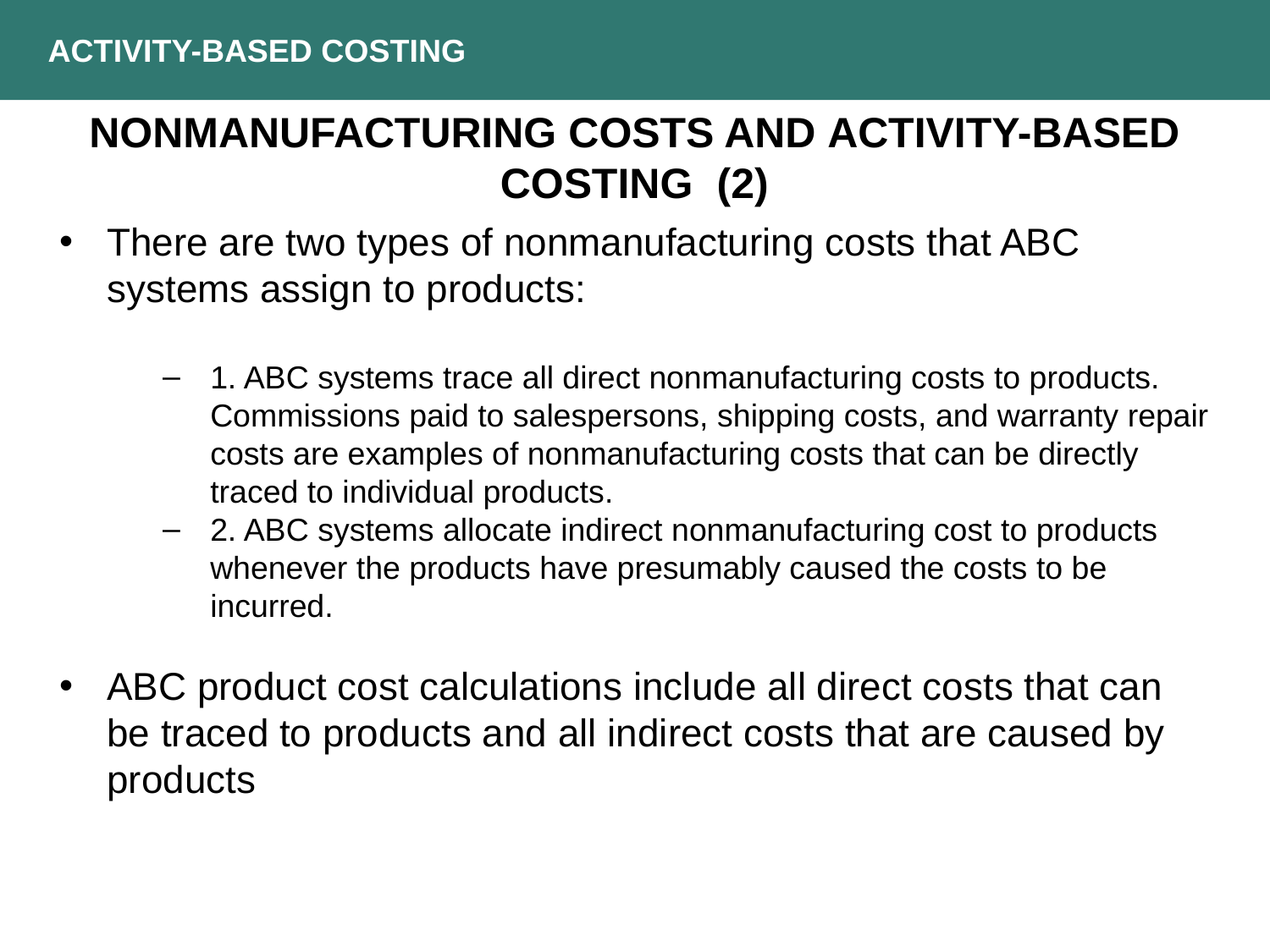

ACTIVITY-BASED COSTING
NONMANUFACTURING COSTS AND ACTIVITY-BASED COSTING  (2)
There are two types of nonmanufacturing costs that ABC systems assign to products:

1. ABC systems trace all direct nonmanufacturing costs to products. Commissions paid to salespersons, shipping costs, and warranty repair costs are examples of nonmanufacturing costs that can be directly traced to individual products.
2. ABC systems allocate indirect nonmanufacturing cost to products whenever the products have presumably caused the costs to be incurred.

ABC product cost calculations include all direct costs that can be traced to products and all indirect costs that are caused by products